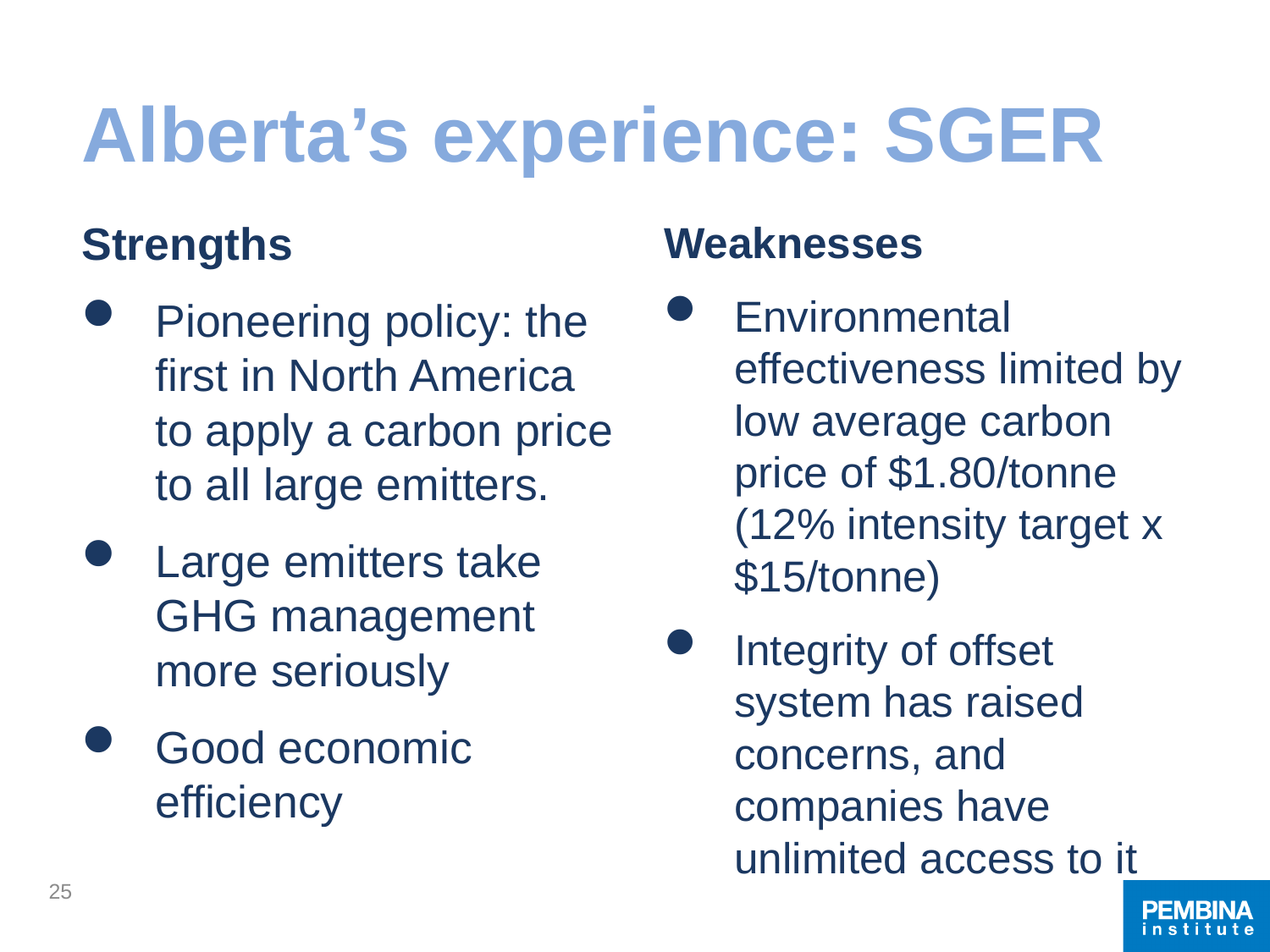

# Alberta’s experience: SGER

Strengths
Pioneering policy: the first in North America to apply a carbon price to all large emitters.
Large emitters take GHG management more seriously
Good economic efficiency

Weaknesses
Environmental effectiveness limited by low average carbon price of $1.80/tonne (12% intensity target x $15/tonne)
Integrity of offset system has raised concerns, and companies have unlimited access to it

25